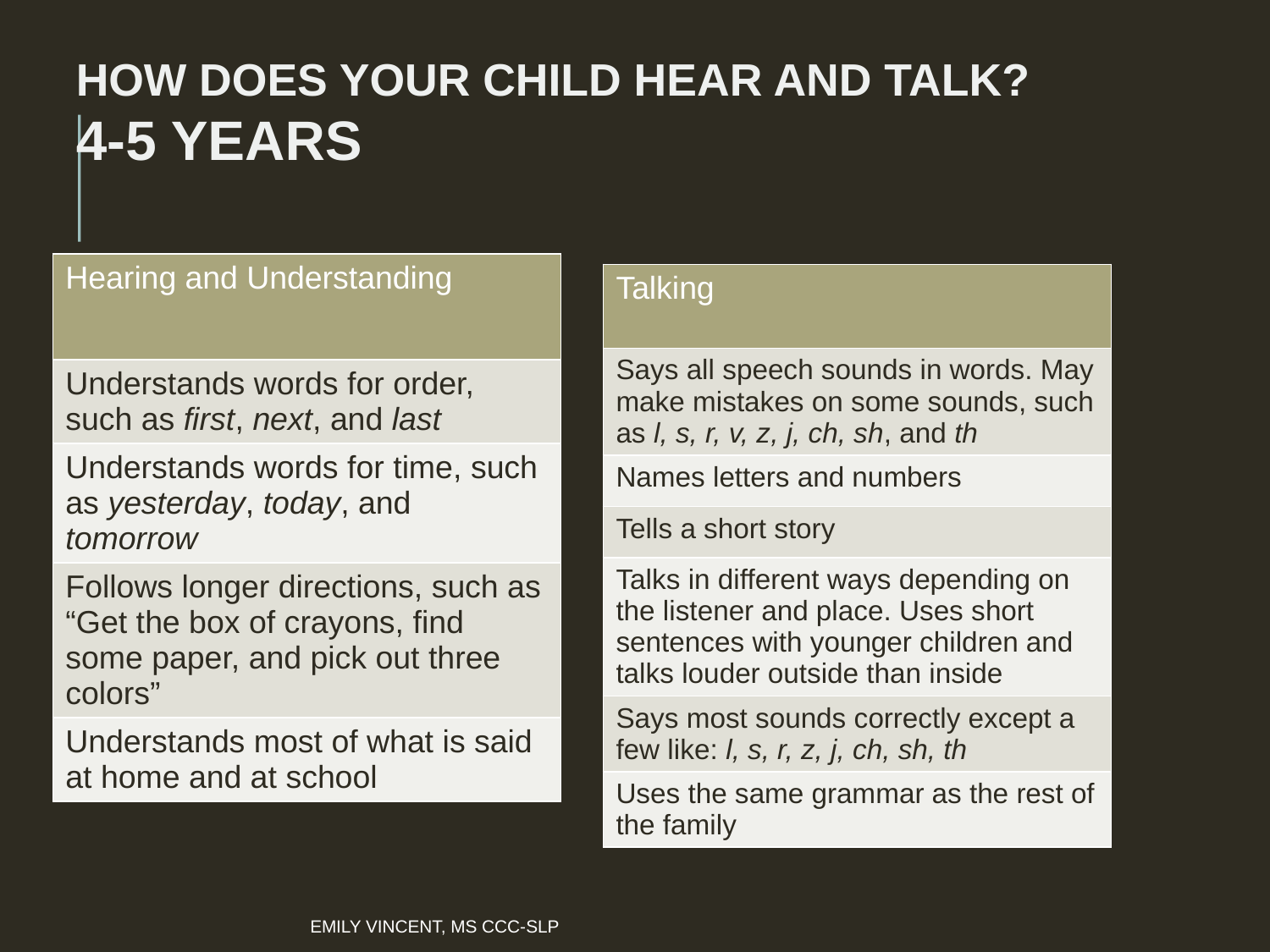

How does your child hear and talk?
4-5 years
| Hearing and Understanding |
| --- |
| Understands words for order, such as first, next, and last |
| Understands words for time, such as yesterday, today, and tomorrow |
| Follows longer directions, such as “Get the box of crayons, find some paper, and pick out three colors” |
| Understands most of what is said at home and at school |
| Talking |
| --- |
| Says all speech sounds in words. May make mistakes on some sounds, such as l, s, r, v, z, j, ch, sh, and th |
| Names letters and numbers |
| Tells a short story |
| Talks in different ways depending on the listener and place. Uses short sentences with younger children and talks louder outside than inside |
| Says most sounds correctly except a few like: l, s, r, z, j, ch, sh, th |
| Uses the same grammar as the rest of the family |
Emily Vincent, MS CCC-SLP